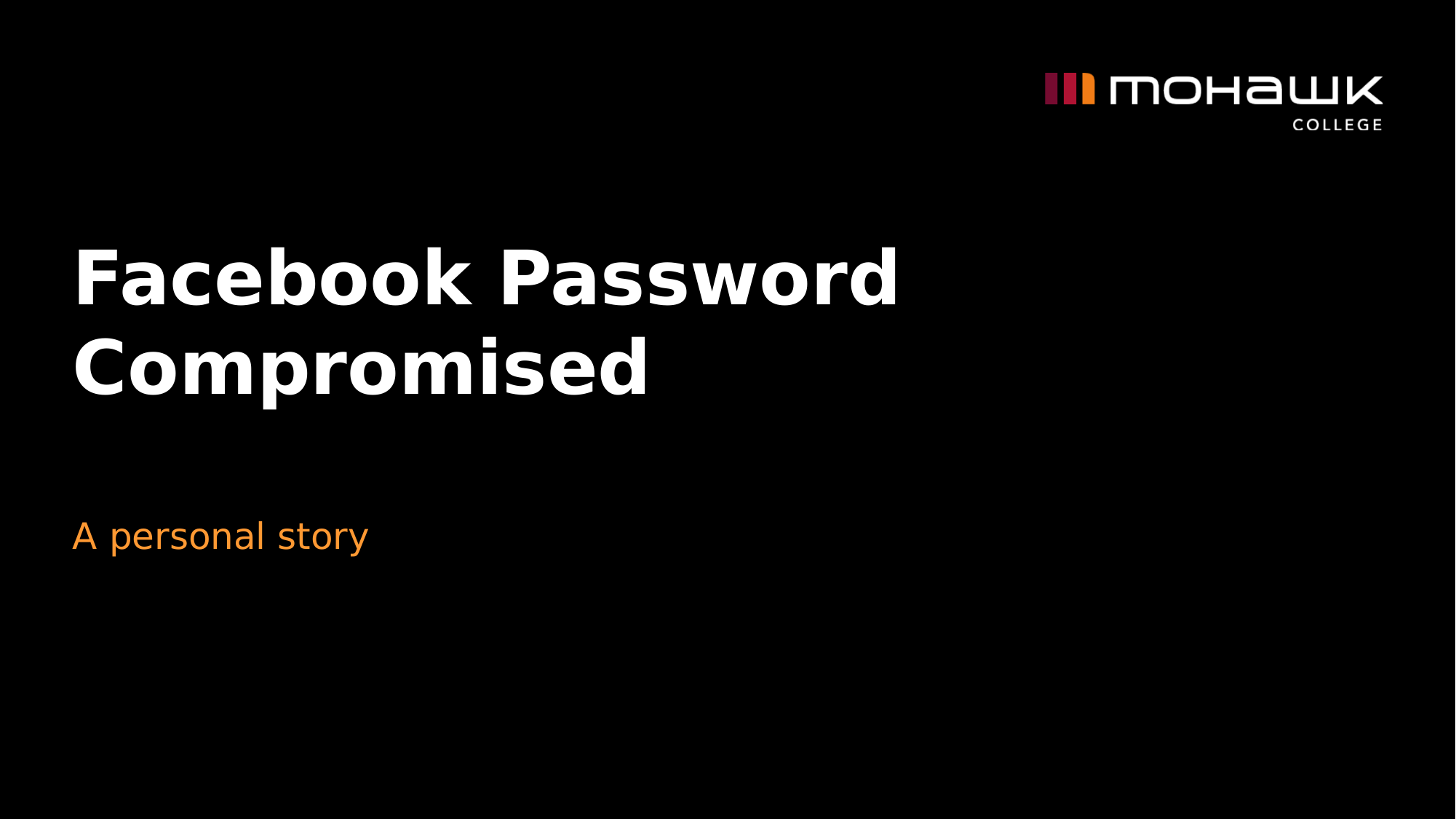

# Facebook Password Compromised
A personal story